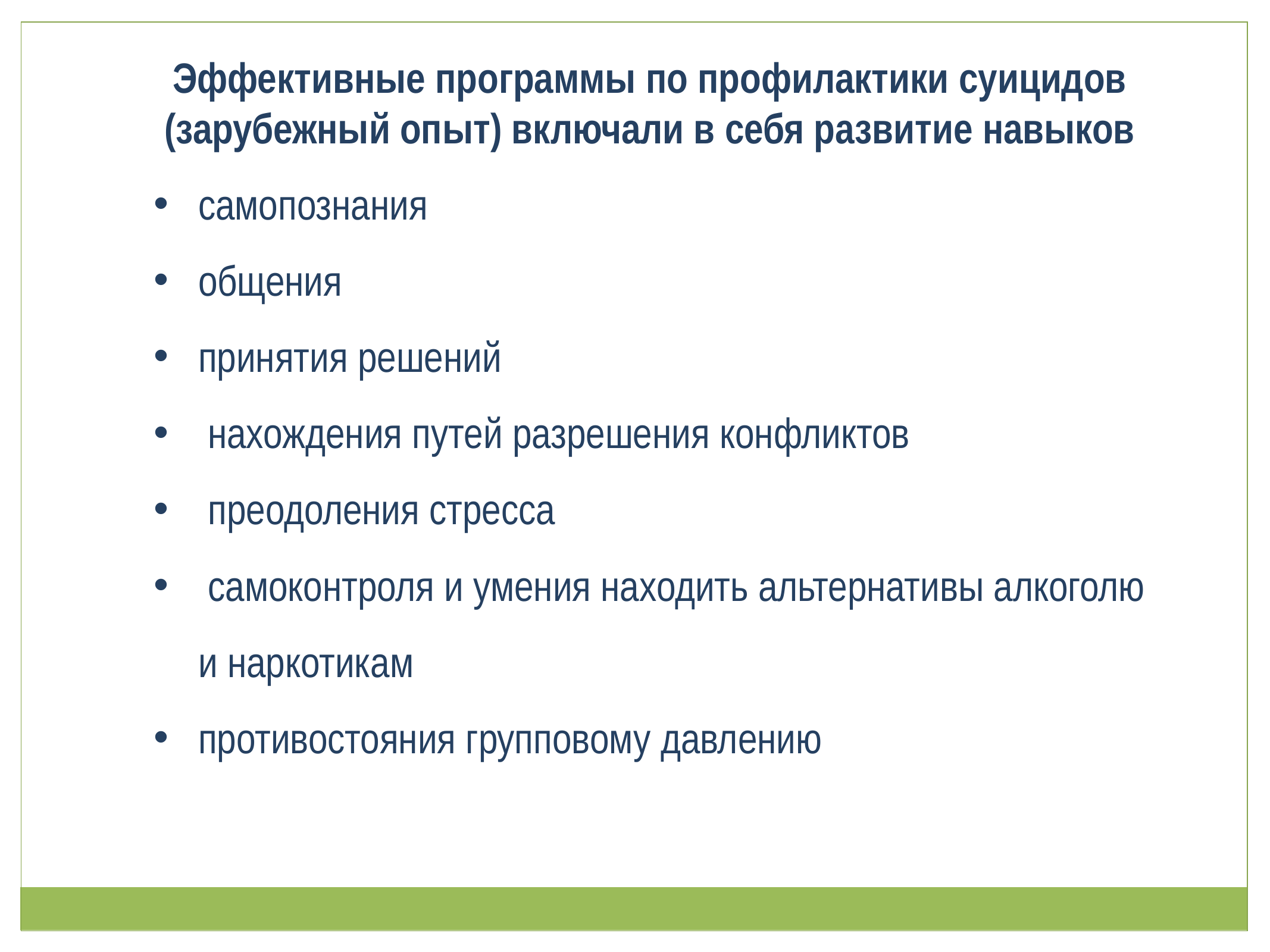

Эффективные программы по профилактики суицидов (зарубежный опыт) включали в себя развитие навыков
самопознания
общения
принятия решений
 нахождения путей разрешения конфликтов
 преодоления стресса
 самоконтроля и умения находить альтернативы алкоголю и наркотикам
противостояния групповому давлению